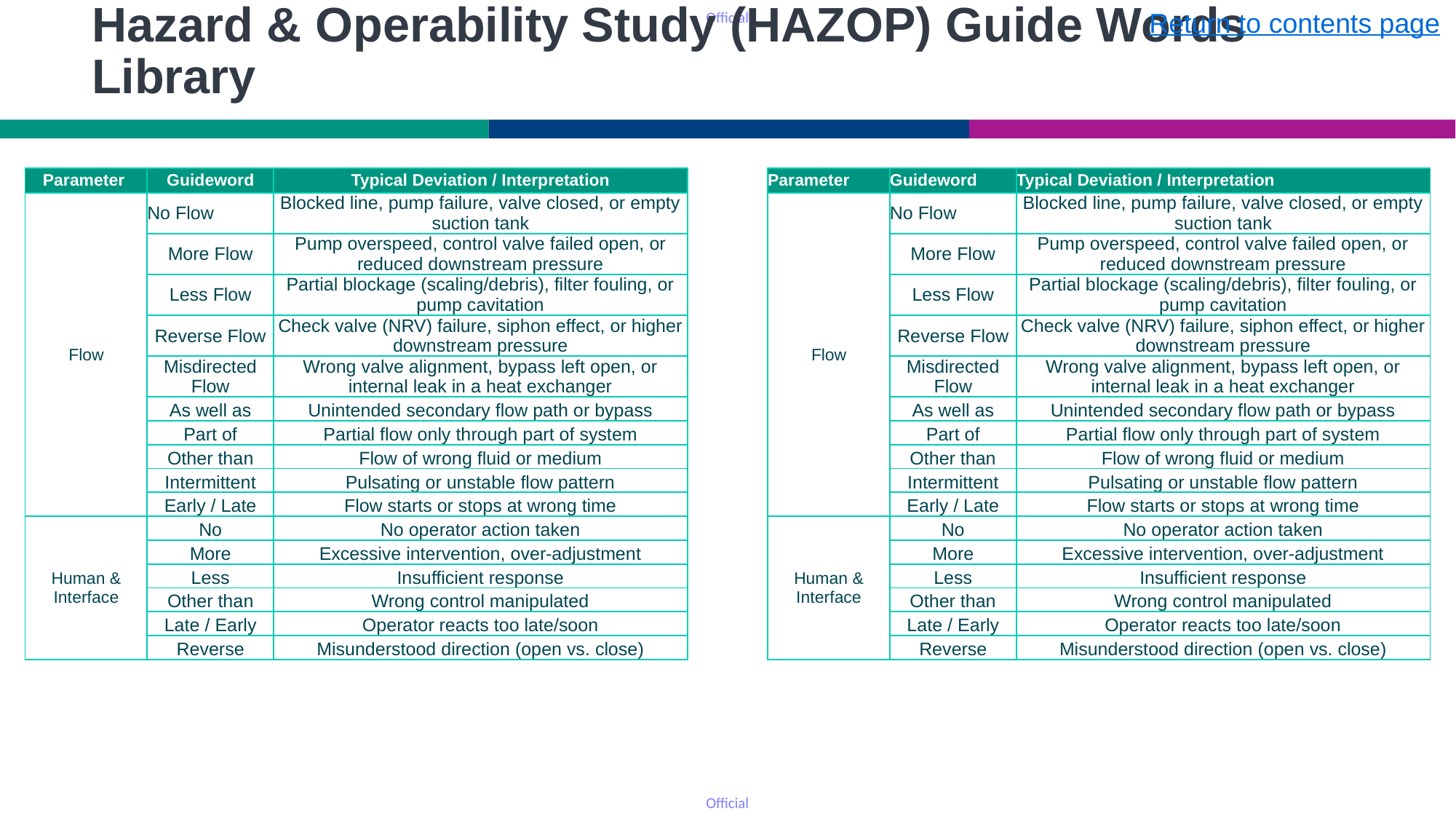

Return to contents page
# Hazard & Operability Study (HAZOP) Guide Words Library
| Parameter | Guideword | Typical Deviation / Interpretation |
| --- | --- | --- |
| Flow | No Flow | Blocked line, pump failure, valve closed, or empty suction tank |
|  | More Flow | Pump overspeed, control valve failed open, or reduced downstream pressure |
|  | Less Flow | Partial blockage (scaling/debris), filter fouling, or pump cavitation |
|  | Reverse Flow | Check valve (NRV) failure, siphon effect, or higher downstream pressure |
|  | Misdirected Flow | Wrong valve alignment, bypass left open, or internal leak in a heat exchanger |
|  | As well as | Unintended secondary flow path or bypass |
|  | Part of | Partial flow only through part of system |
|  | Other than | Flow of wrong fluid or medium |
|  | Intermittent | Pulsating or unstable flow pattern |
|  | Early / Late | Flow starts or stops at wrong time |
| Human & Interface | No | No operator action taken |
|  | More | Excessive intervention, over-adjustment |
|  | Less | Insufficient response |
|  | Other than | Wrong control manipulated |
|  | Late / Early | Operator reacts too late/soon |
|  | Reverse | Misunderstood direction (open vs. close) |
| Parameter | Guideword | Typical Deviation / Interpretation |
| --- | --- | --- |
| Flow | No Flow | Blocked line, pump failure, valve closed, or empty suction tank |
|  | More Flow | Pump overspeed, control valve failed open, or reduced downstream pressure |
|  | Less Flow | Partial blockage (scaling/debris), filter fouling, or pump cavitation |
|  | Reverse Flow | Check valve (NRV) failure, siphon effect, or higher downstream pressure |
|  | Misdirected Flow | Wrong valve alignment, bypass left open, or internal leak in a heat exchanger |
|  | As well as | Unintended secondary flow path or bypass |
|  | Part of | Partial flow only through part of system |
|  | Other than | Flow of wrong fluid or medium |
|  | Intermittent | Pulsating or unstable flow pattern |
|  | Early / Late | Flow starts or stops at wrong time |
| Human & Interface | No | No operator action taken |
|  | More | Excessive intervention, over-adjustment |
|  | Less | Insufficient response |
|  | Other than | Wrong control manipulated |
|  | Late / Early | Operator reacts too late/soon |
|  | Reverse | Misunderstood direction (open vs. close) |